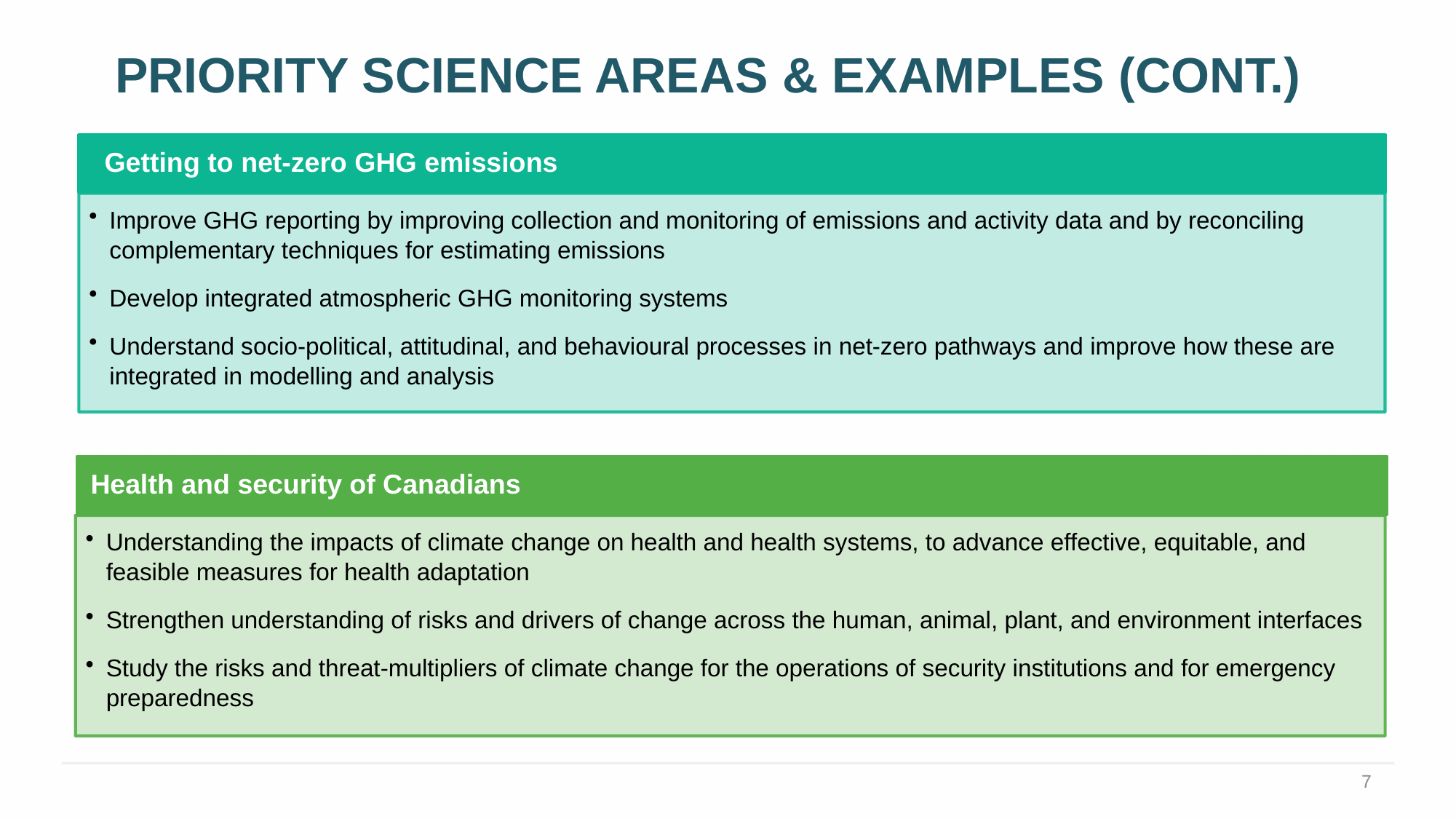

# PRIORITY science AREAS & Examples (cont.)

Getting to net-zero GHG emissions

Improve GHG reporting by improving collection and monitoring of emissions and activity data and by reconciling complementary techniques for estimating emissions
Develop integrated atmospheric GHG monitoring systems
Understand socio-political, attitudinal, and behavioural processes in net-zero pathways and improve how these are integrated in modelling and analysis

Health and security of Canadians

Understanding the impacts of climate change on health and health systems, to advance effective, equitable, and feasible measures for health adaptation
Strengthen understanding of risks and drivers of change across the human, animal, plant, and environment interfaces
Study the risks and threat-multipliers of climate change for the operations of security institutions and for emergency preparedness
7